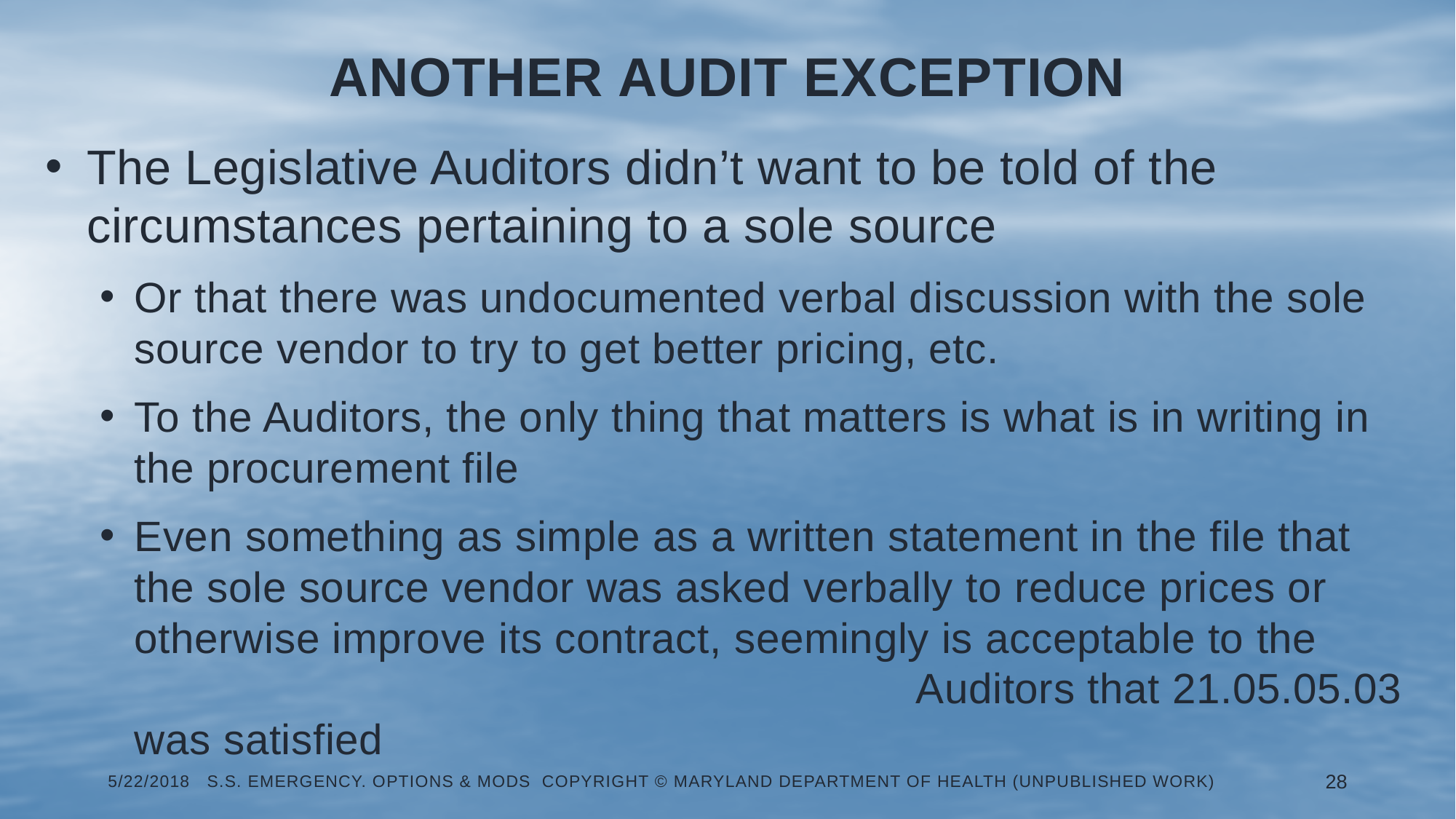

# Another audit exception
The Legislative Auditors didn’t want to be told of the circumstances pertaining to a sole source
Or that there was undocumented verbal discussion with the sole source vendor to try to get better pricing, etc.
To the Auditors, the only thing that matters is what is in writing in the procurement file
Even something as simple as a written statement in the file that the sole source vendor was asked verbally to reduce prices or otherwise improve its contract, seemingly is acceptable to the                                                                        Auditors that 21.05.05.03 was satisfied
5/22/2018   S.S. Emergency. Options & Mods  Copyright © Maryland Department of Health (Unpublished Work)
28